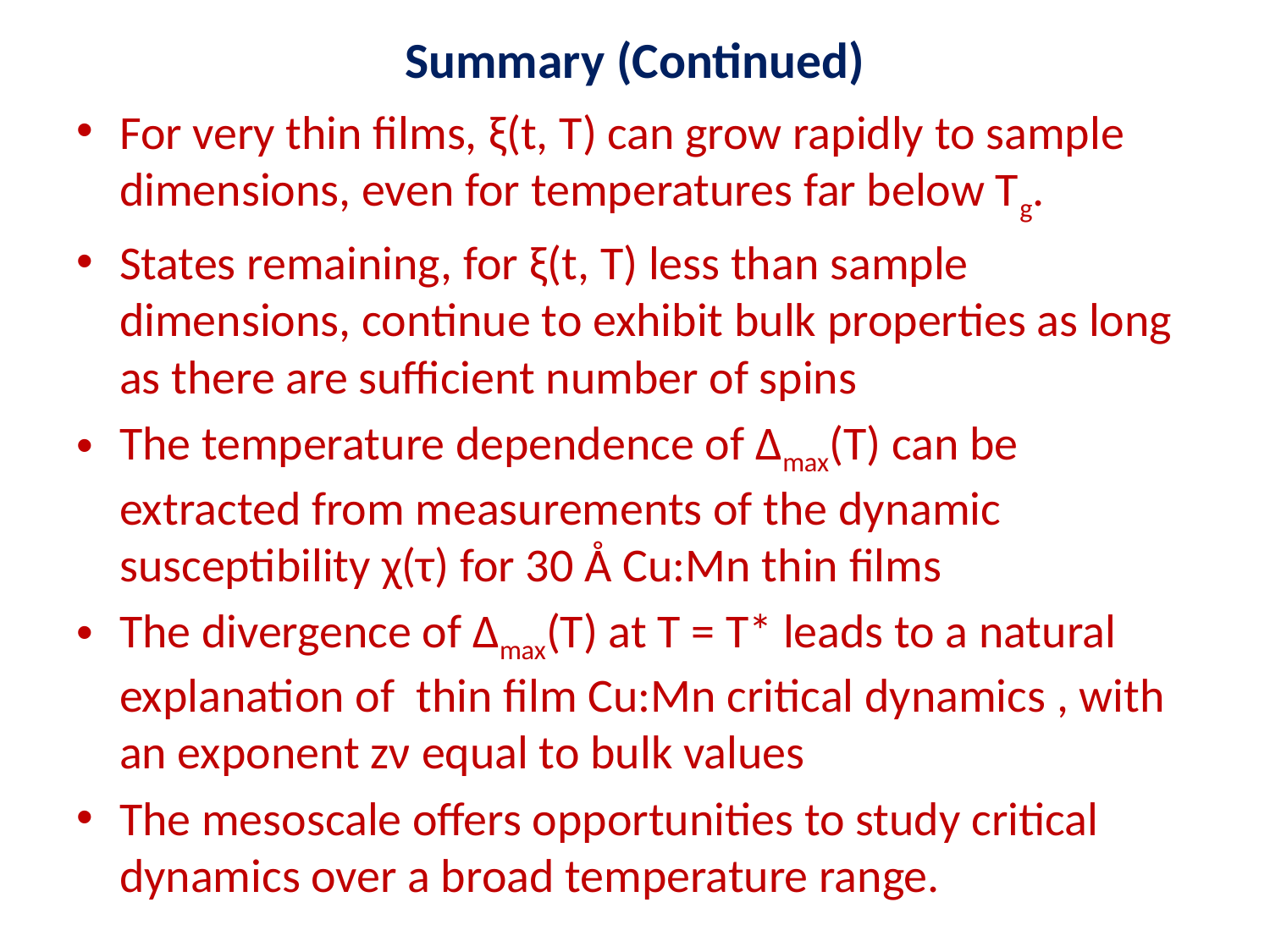

# Summary (Continued)
For very thin films, ξ(t, T) can grow rapidly to sample dimensions, even for temperatures far below Tg.
States remaining, for ξ(t, T) less than sample dimensions, continue to exhibit bulk properties as long as there are sufficient number of spins
The temperature dependence of Δmax(T) can be extracted from measurements of the dynamic susceptibility χ(τ) for 30 Å Cu:Mn thin films
The divergence of Δmax(T) at T = T* leads to a natural explanation of  thin film Cu:Mn critical dynamics , with an exponent zν equal to bulk values
The mesoscale offers opportunities to study critical dynamics over a broad temperature range.